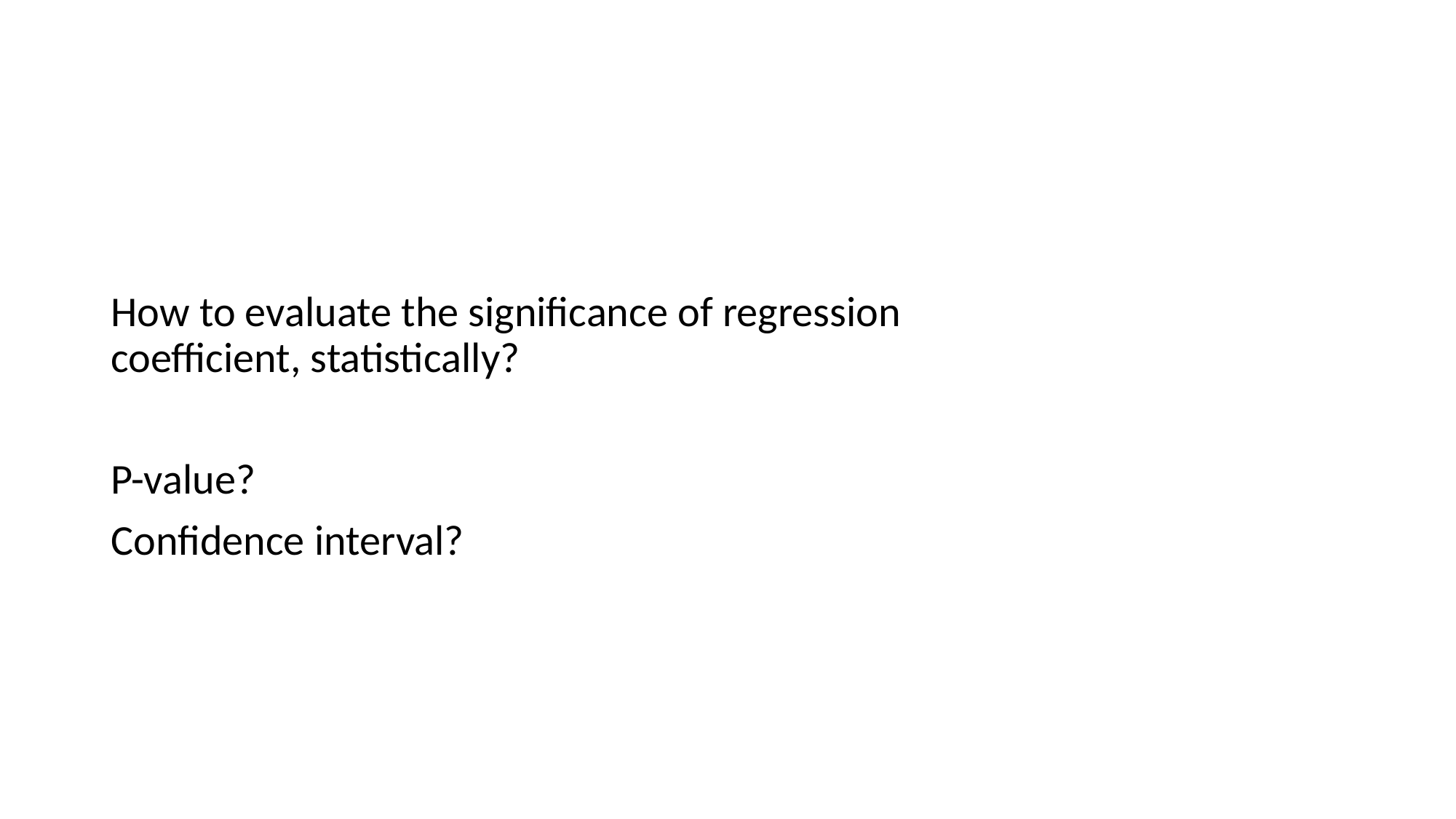

#

How to evaluate the significance of regression coefficient, statistically?

P-value?
Confidence interval?